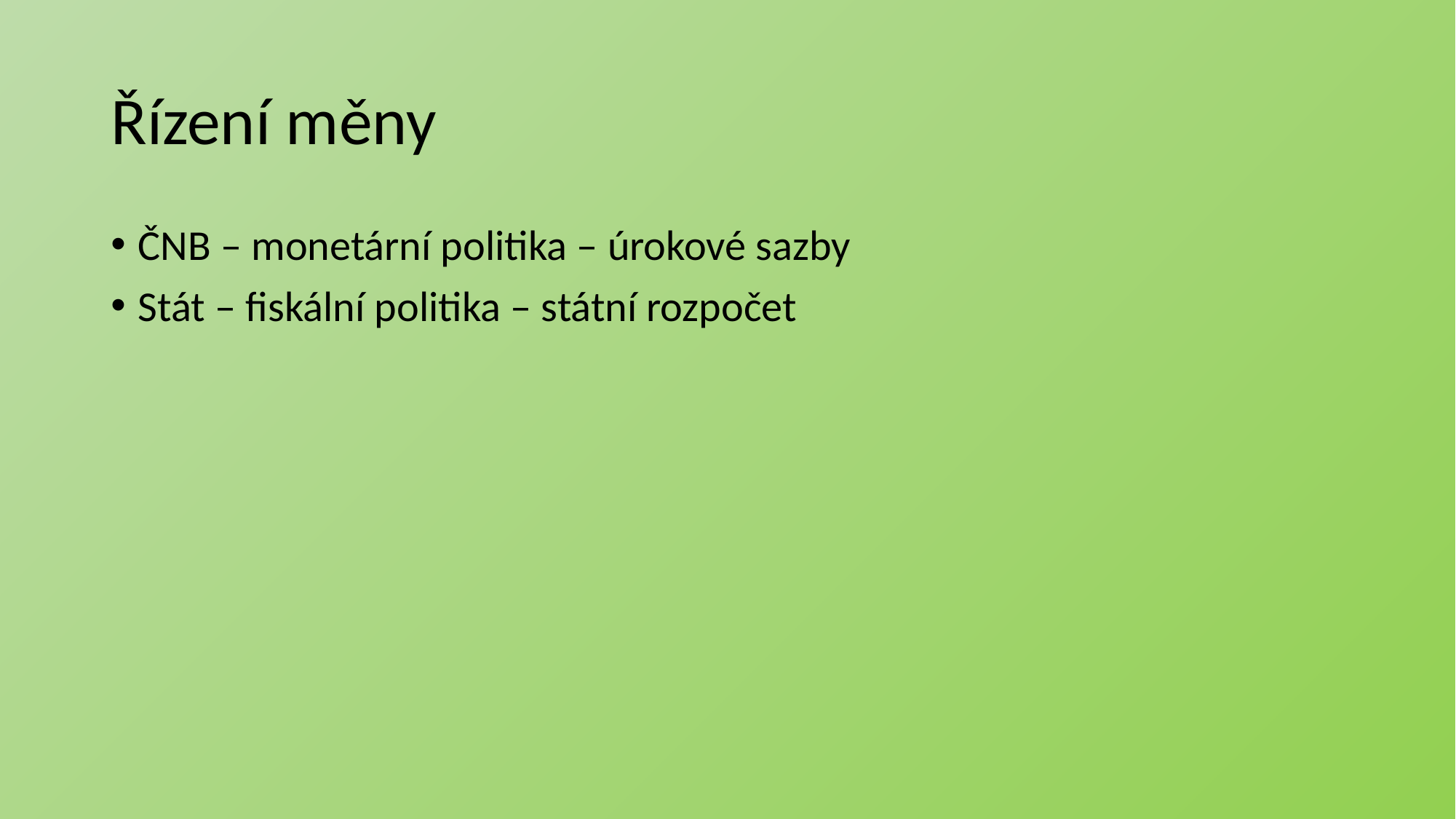

# Řízení měny
ČNB – monetární politika – úrokové sazby
Stát – fiskální politika – státní rozpočet